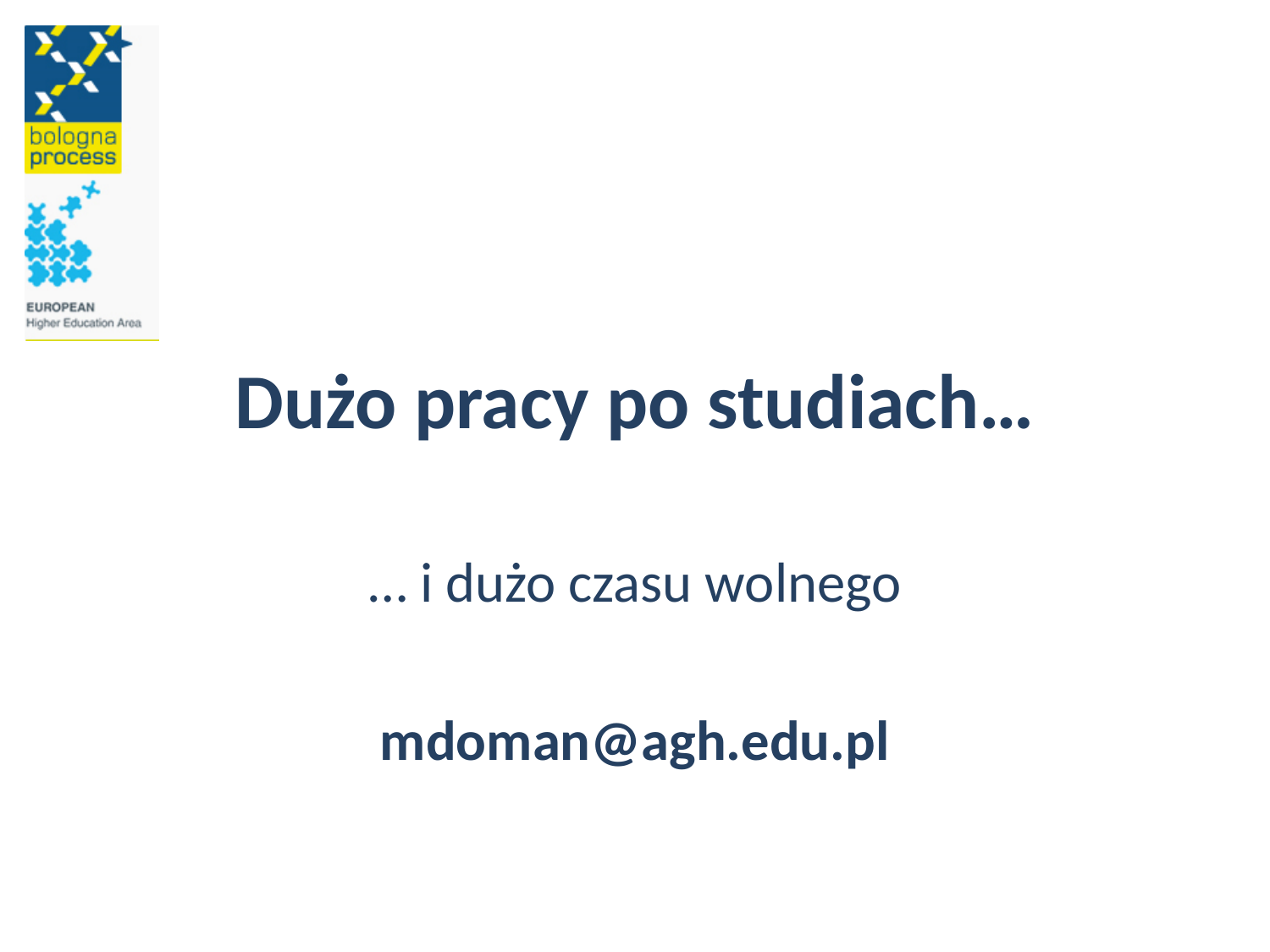

# Dużo pracy po studiach…
… i dużo czasu wolnego

mdoman@agh.edu.pl